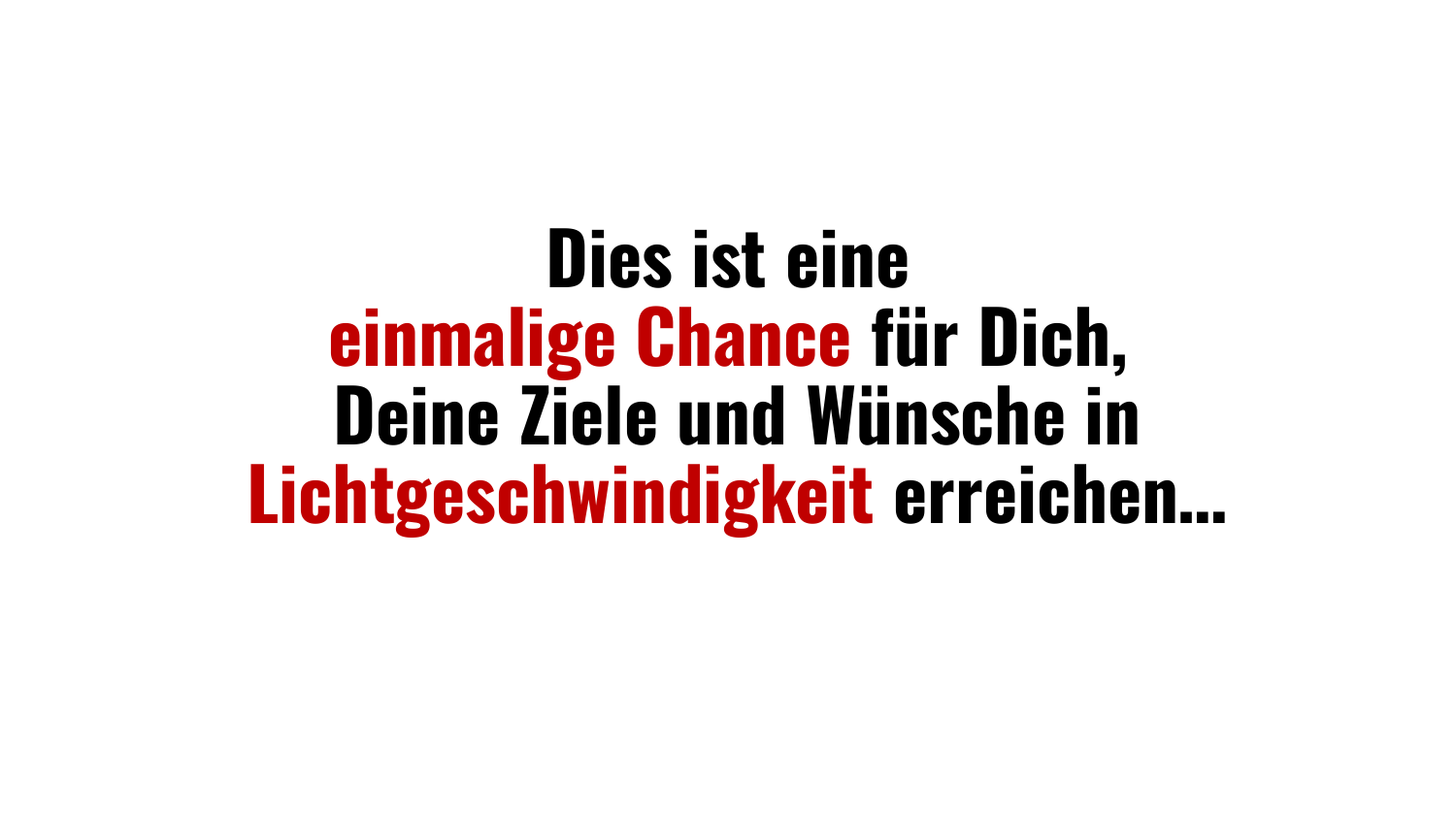

# Dies ist eine einmalige Chance für Dich, Deine Ziele und Wünsche in Lichtgeschwindigkeit erreichen…